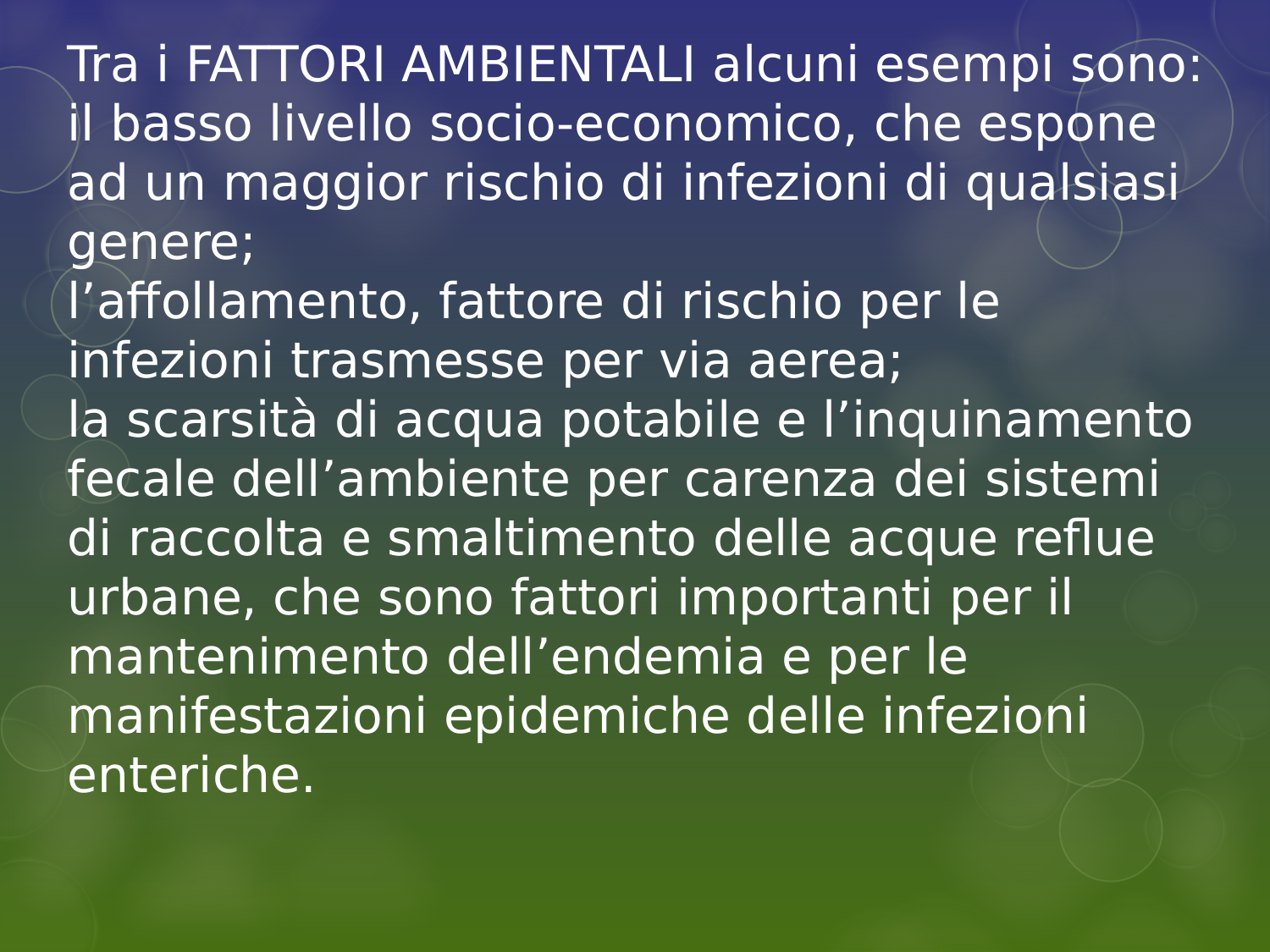

Tra i FATTORI AMBIENTALI alcuni esempi sono:
il basso livello socio-economico, che espone ad un maggior rischio di infezioni di qualsiasi genere;
l’affollamento, fattore di rischio per le infezioni trasmesse per via aerea;
la scarsità di acqua potabile e l’inquinamento fecale dell’ambiente per carenza dei sistemi di raccolta e smaltimento delle acque reflue urbane, che sono fattori importanti per il mantenimento dell’endemia e per le manifestazioni epidemiche delle infezioni enteriche.